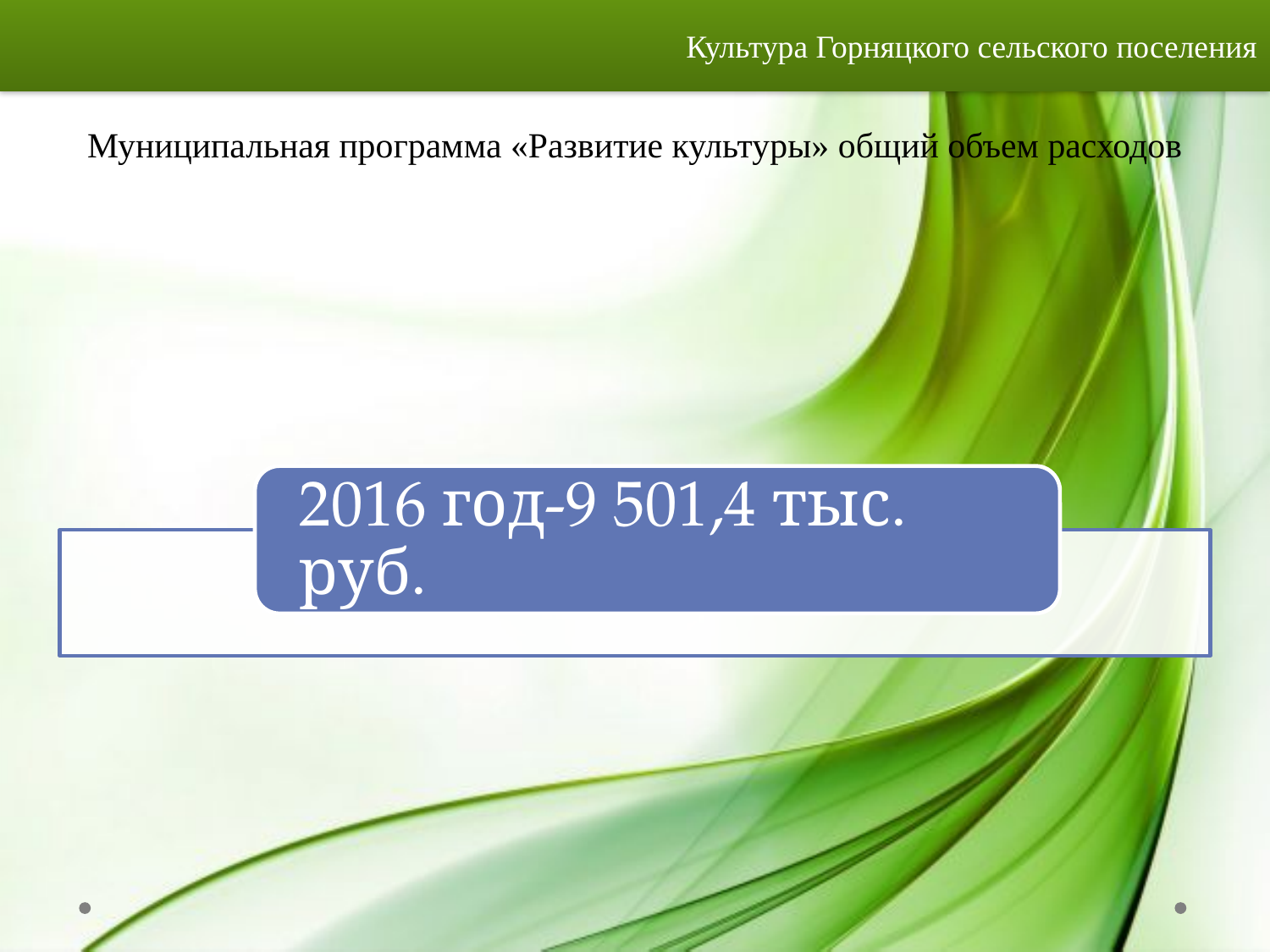

Культура Горняцкого сельского поселения
Муниципальная программа «Развитие культуры» общий объем расходов
2016 год-9 501,4 тыс. руб.